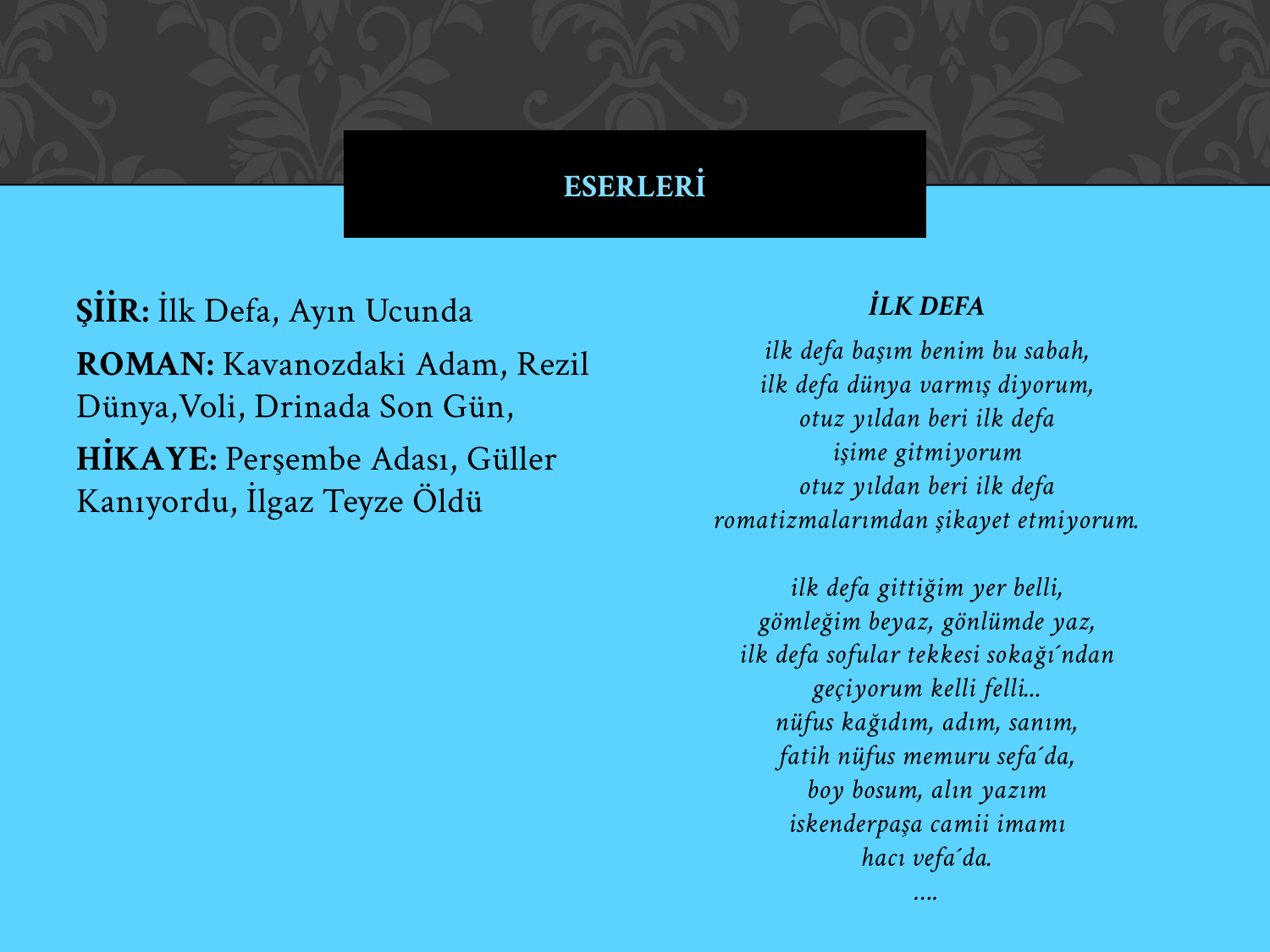

# ESERLERİ
ŞİİR: İlk Defa, Ayın Ucunda
ROMAN: Kava­nozdaki Adam, Rezil Dünya,Voli, Drinada Son Gün,
HİKAYE: Perşembe Adası, Güller Kanıyordu, İlgaz Teyze Öldü
İLK DEFA
ilk defa başım benim bu sabah,
ilk defa dünya varmış diyorum,
otuz yıldan beri ilk defa
işime gitmiyorum
otuz yıldan beri ilk defa
romatizmalarımdan şikayet etmiyorum.
ilk defa gittiğim yer belli,
gömleğim beyaz, gönlümde yaz,
ilk defa sofular tekkesi sokağı´ndan
geçiyorum kelli felli...
nüfus kağıdım, adım, sanım,
fatih nüfus memuru sefa´da,
boy bosum, alın yazım
iskenderpaşa camii imamı
hacı vefa´da.
….